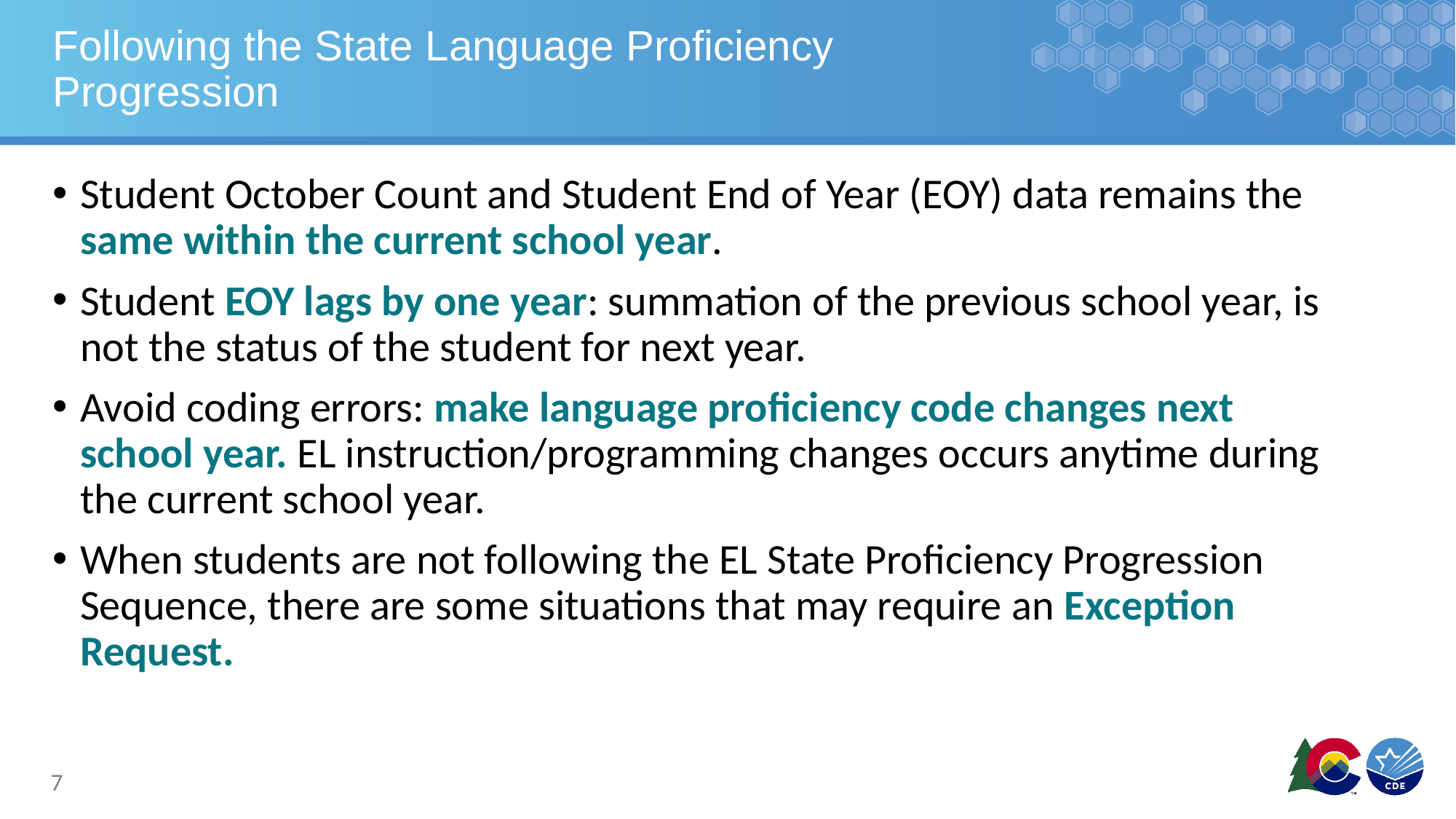

# Following the State Language Proficiency Progression
Student October Count and Student End of Year (EOY) data remains the same within the current school year.
Student EOY lags by one year: summation of the previous school year, is not the status of the student for next year.
Avoid coding errors: make language proficiency code changes next school year. EL instruction/programming changes occurs anytime during the current school year.
When students are not following the EL State Proficiency Progression Sequence, there are some situations that may require an Exception Request.

7